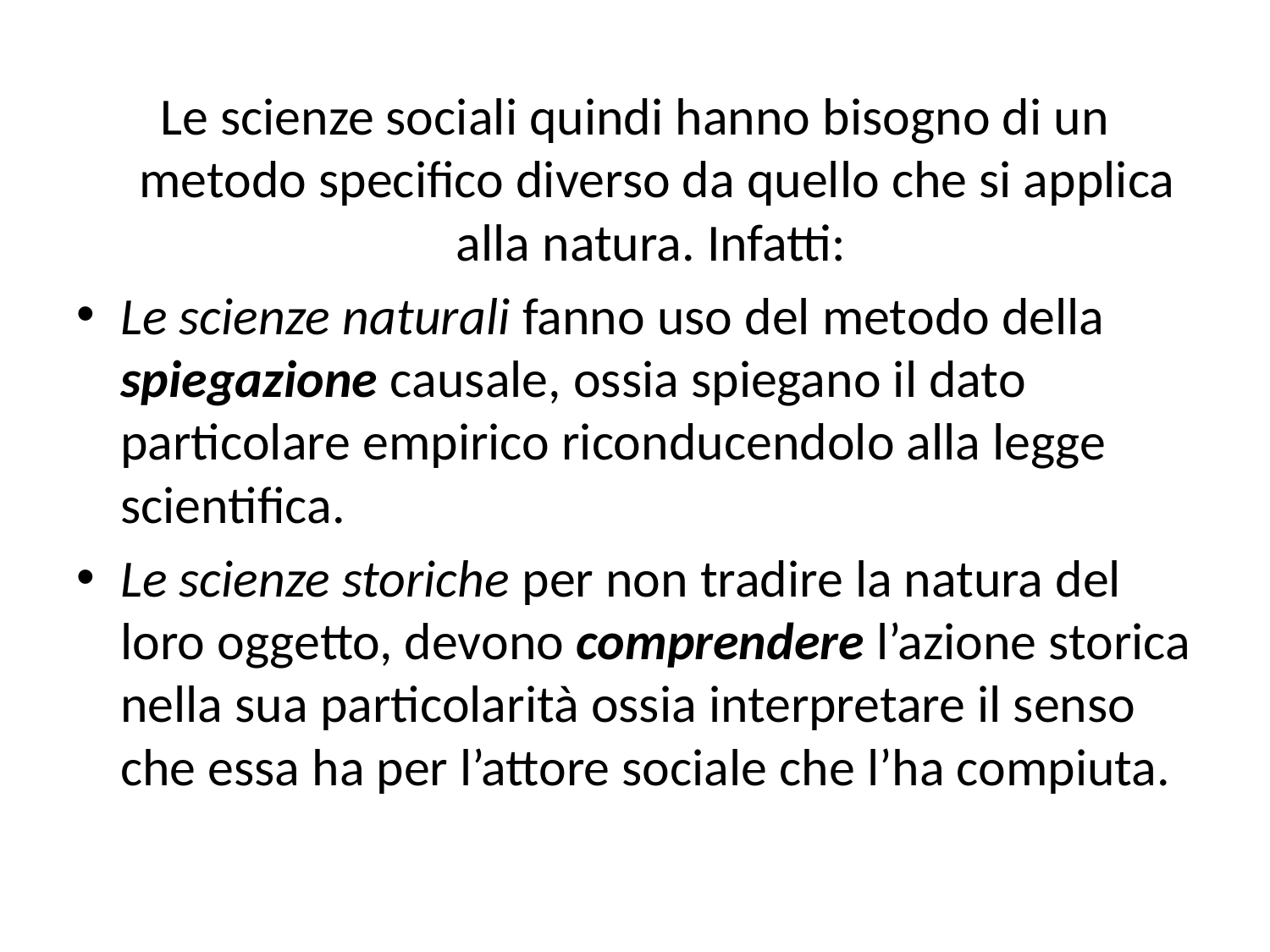

Le scienze sociali quindi hanno bisogno di un metodo specifico diverso da quello che si applica alla natura. Infatti:
Le scienze naturali fanno uso del metodo della spiegazione causale, ossia spiegano il dato particolare empirico riconducendolo alla legge scientifica.
Le scienze storiche per non tradire la natura del loro oggetto, devono comprendere l’azione storica nella sua particolarità ossia interpretare il senso che essa ha per l’attore sociale che l’ha compiuta.